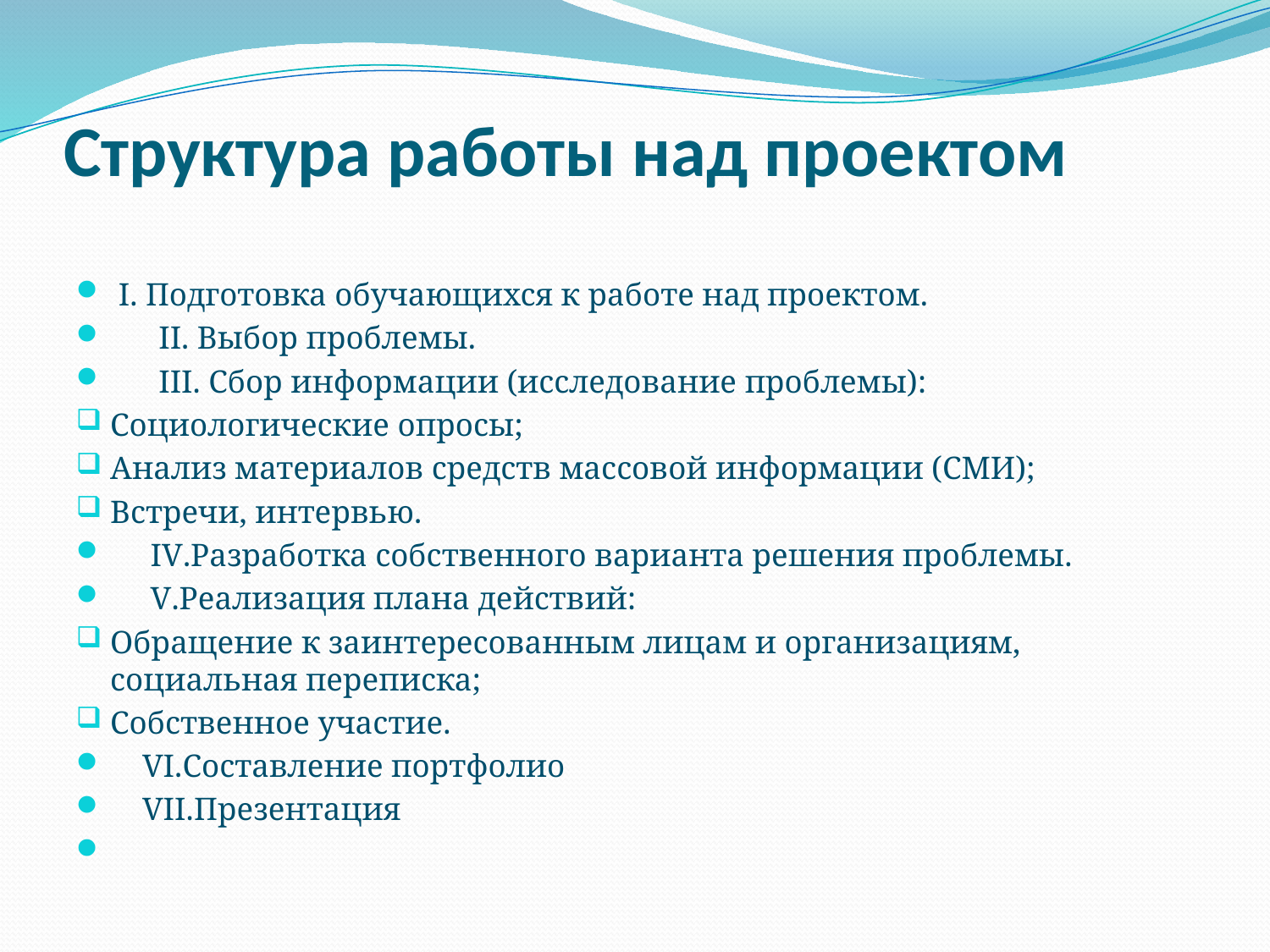

# Структура работы над проектом
 I. Подготовка обучающихся к работе над проектом.
      II. Выбор проблемы.
      III. Сбор информации (исследование проблемы):
Социологические опросы;
Анализ материалов средств массовой информации (СМИ);
Встречи, интервью.
     IV.Разработка собственного варианта решения проблемы.
     V.Реализация плана действий:
Обращение к заинтересованным лицам и организациям, социальная переписка;
Собственное участие.
    VI.Составление портфолио
    VII.Презентация